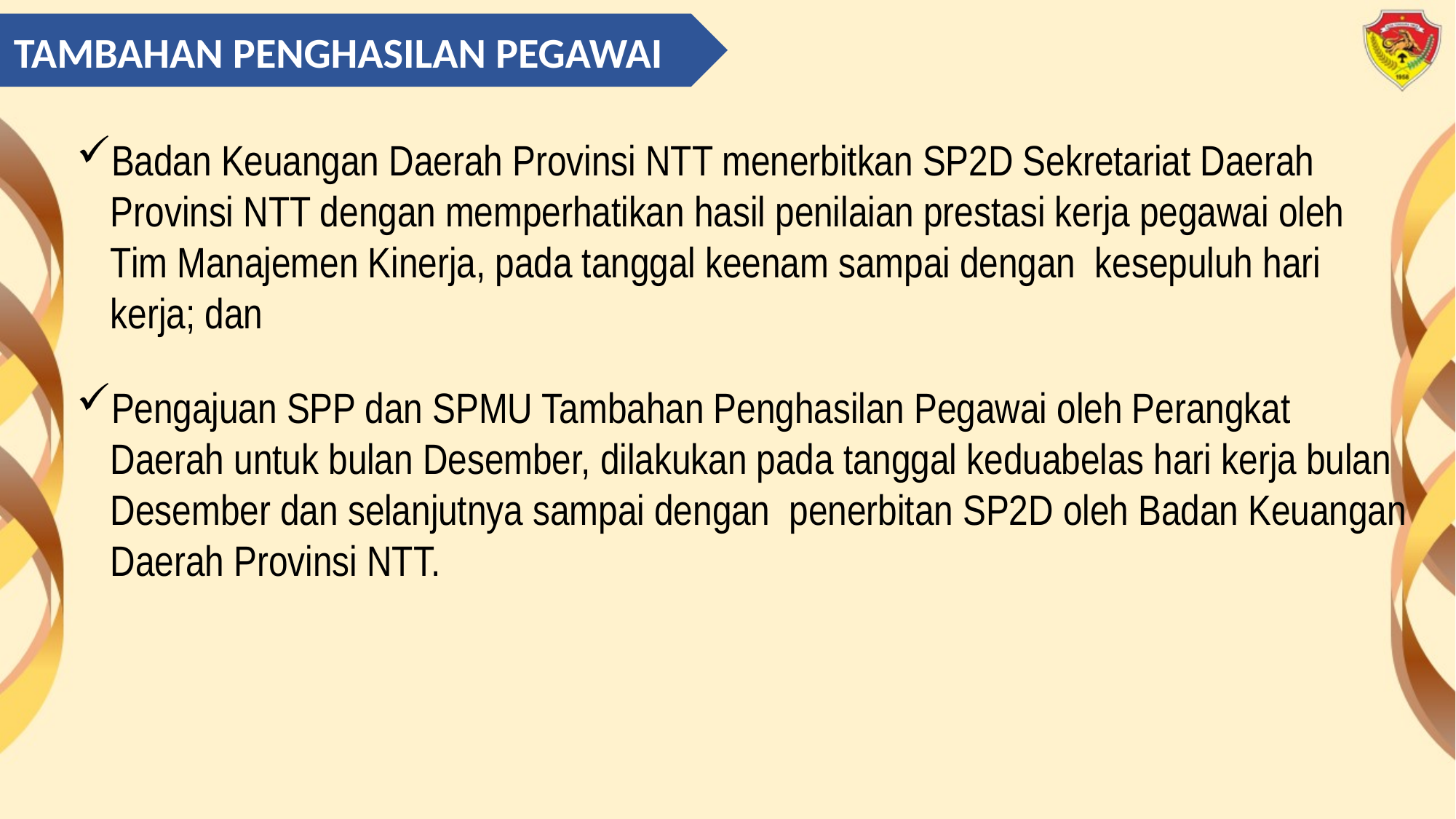

TAMBAHAN PENGHASILAN PEGAWAI
Badan Keuangan Daerah Provinsi NTT menerbitkan SP2D Sekretariat Daerah Provinsi NTT dengan memperhatikan hasil penilaian prestasi kerja pegawai oleh Tim Manajemen Kinerja, pada tanggal keenam sampai dengan  kesepuluh hari kerja; dan

Pengajuan SPP dan SPMU Tambahan Penghasilan Pegawai oleh Perangkat Daerah untuk bulan Desember, dilakukan pada tanggal keduabelas hari kerja bulan Desember dan selanjutnya sampai dengan  penerbitan SP2D oleh Badan Keuangan Daerah Provinsi NTT.